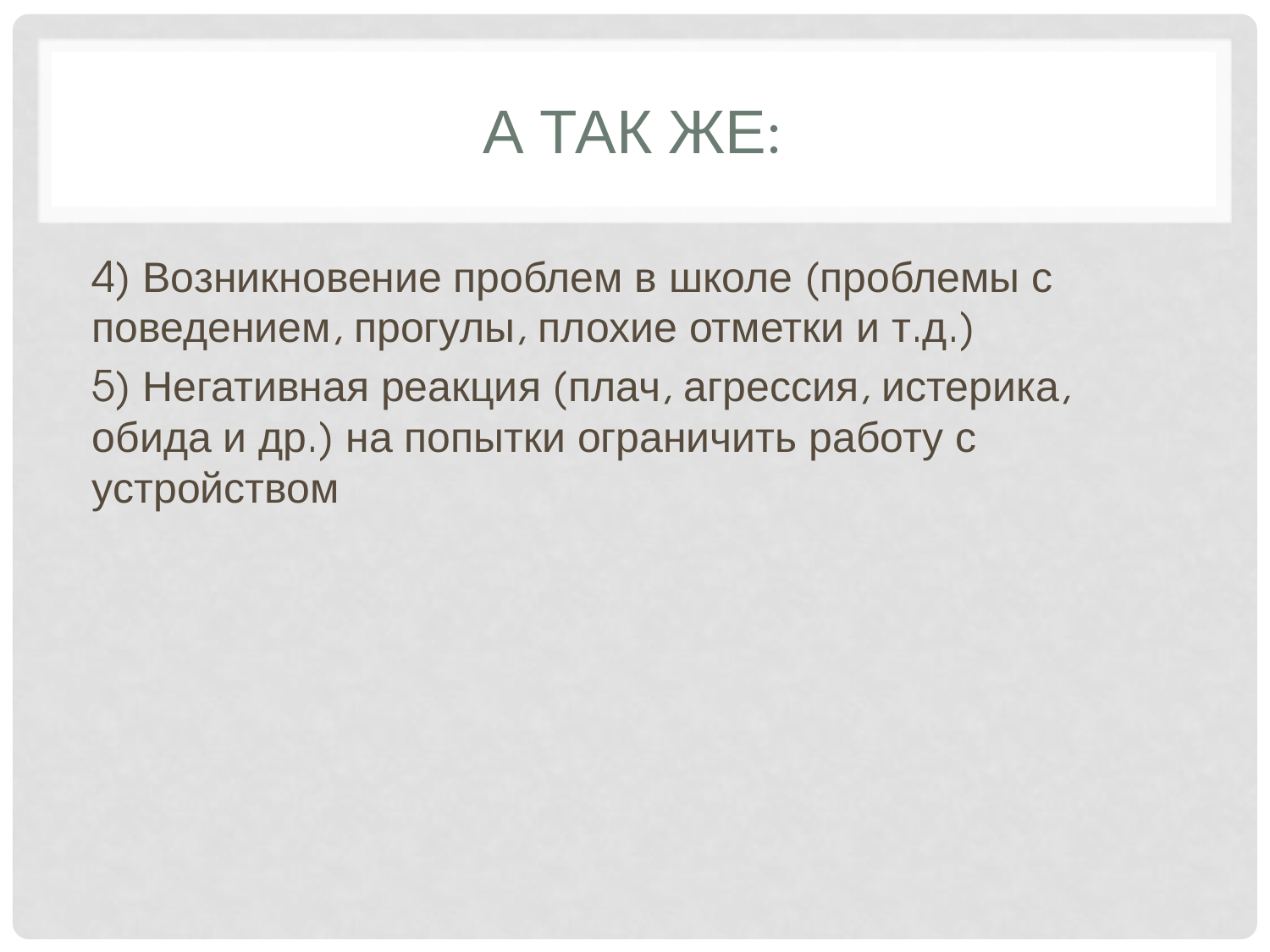

# А так же:
4) Возникновение проблем в школе (проблемы с поведением, прогулы, плохие отметки и т.д.)
5) Негативная реакция (плач, агрессия, истерика, обида и др.) на попытки ограничить работу с устройством